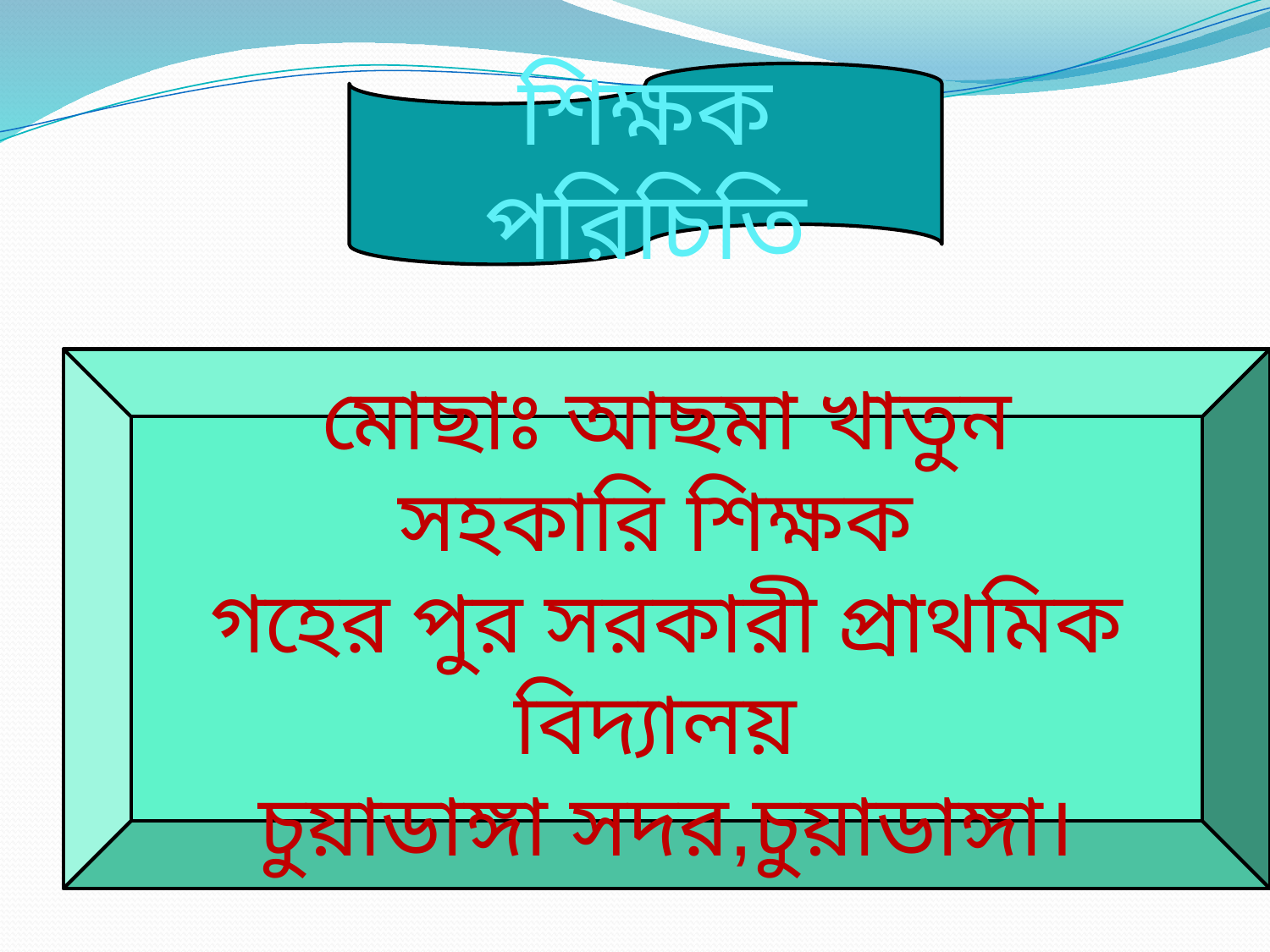

শিক্ষক পরিচিতি
মোছাঃ আছমা খাতুন
সহকারি শিক্ষক
গহের পুর সরকারী প্রাথমিক বিদ্যালয়
চুয়াডাঙ্গা সদর,চুয়াডাঙ্গা।